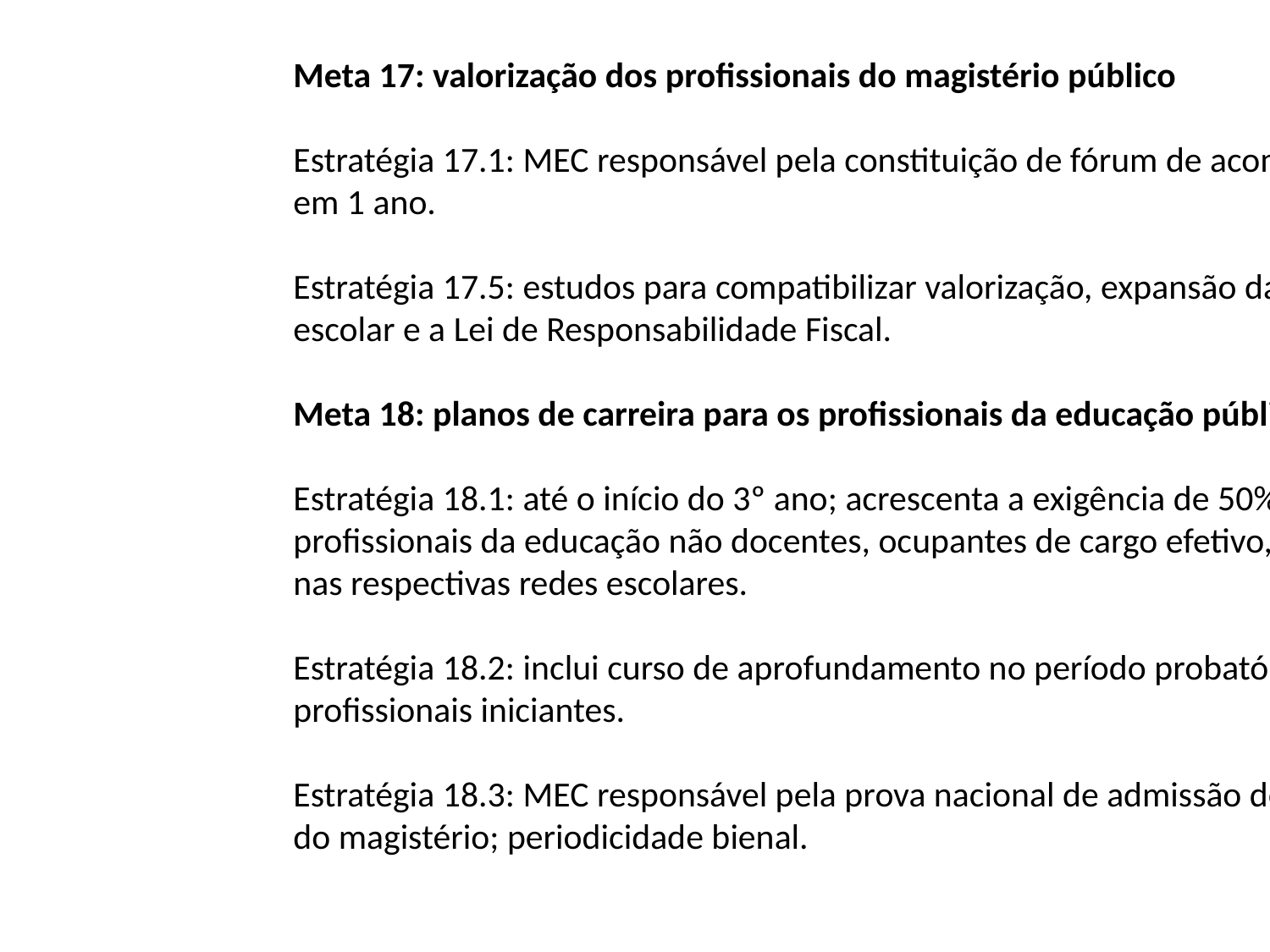

Meta 17: valorização dos profissionais do magistério público

Estratégia 17.1: MEC responsável pela constituição de fórum de acompanhamento,
em 1 ano.

Estratégia 17.5: estudos para compatibilizar valorização, expansão da oferta
escolar e a Lei de Responsabilidade Fiscal.

Meta 18: planos de carreira para os profissionais da educação pública

Estratégia 18.1: até o início do 3º ano; acrescenta a exigência de 50% dos
profissionais da educação não docentes, ocupantes de cargo efetivo, em exercício
nas respectivas redes escolares.

Estratégia 18.2: inclui curso de aprofundamento no período probatório dos
profissionais iniciantes.

Estratégia 18.3: MEC responsável pela prova nacional de admissão de profissionais
do magistério; periodicidade bienal.